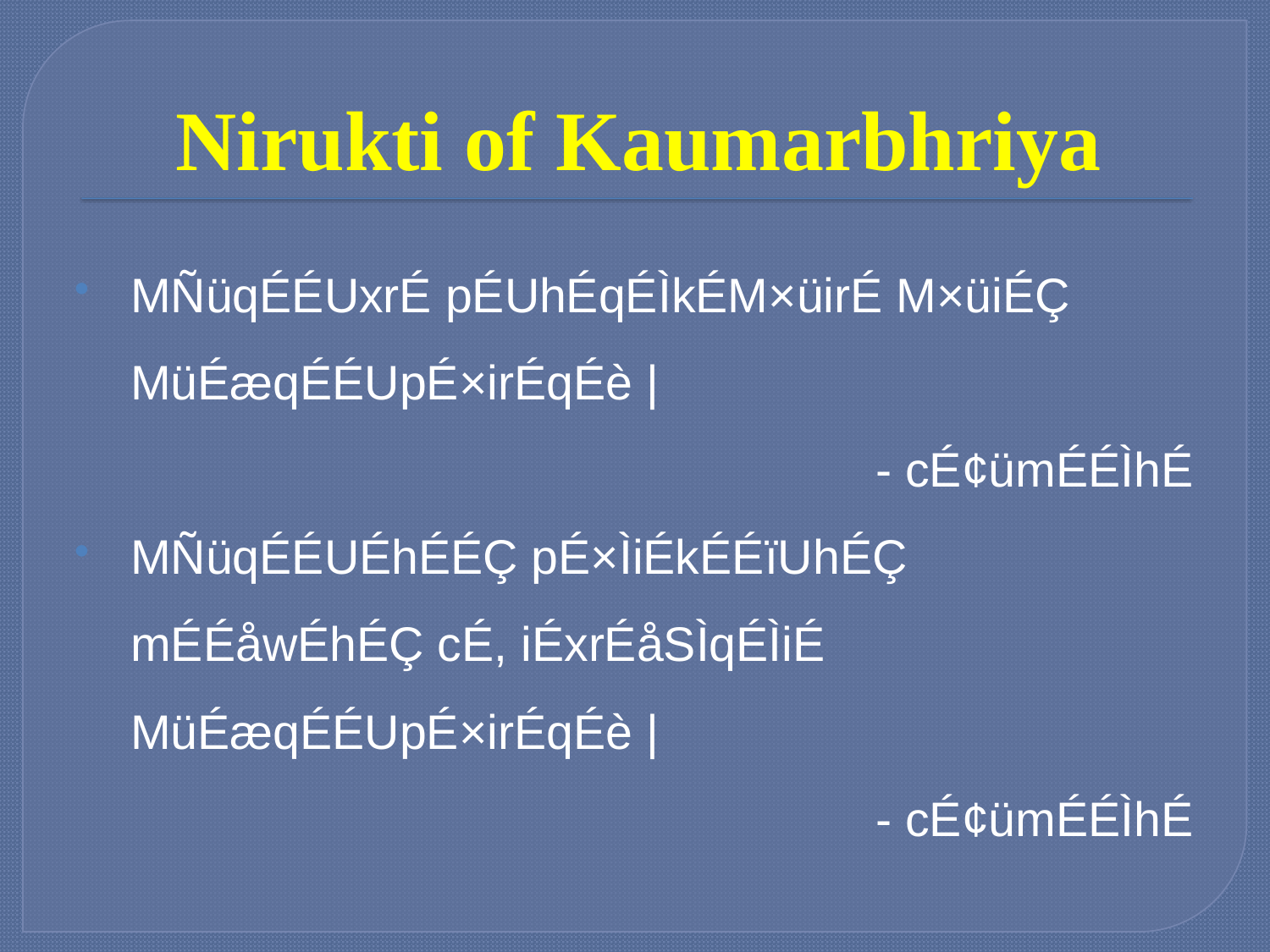

# Nirukti of Kaumarbhriya
MÑüqÉÉUxrÉ pÉUhÉqÉÌkÉM×üirÉ M×üiÉÇ MüÉæqÉÉUpÉ×irÉqÉè |
- cÉ¢ümÉÉÌhÉ
MÑüqÉÉUÉhÉÉÇ pÉ×ÌiÉkÉÉïUhÉÇ mÉÉåwÉhÉÇ cÉ, iÉxrÉåSÌqÉÌiÉ MüÉæqÉÉUpÉ×irÉqÉè |
- cÉ¢ümÉÉÌhÉ